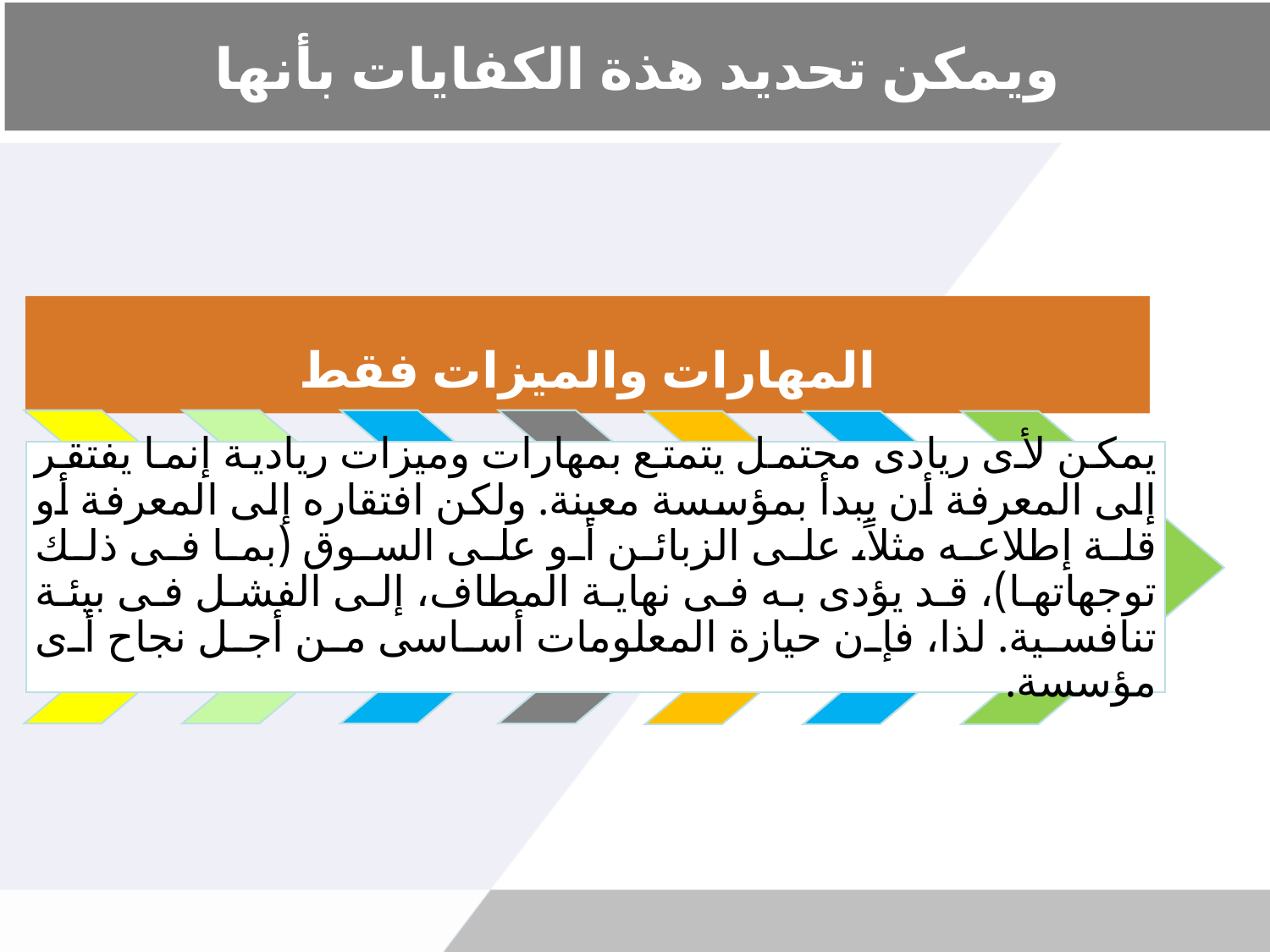

# ويمكن تحديد هذة الكفايات بأنها
المهارات والميزات فقط

يمكن لأى ريادى محتمل يتمتع بمهارات وميزات ريادية إنما يفتقر إلى المعرفة أن يبدأ بمؤسسة معينة. ولكن افتقاره إلى المعرفة أو قلة إطلاعه مثلاً، على الزبائن أو على السوق (بما فى ذلك توجهاتها)، قد يؤدى به فى نهاية المطاف، إلى الفشل فى بيئة تنافسية. لذا، فإن حيازة المعلومات أساسى من أجل نجاح أى مؤسسة.